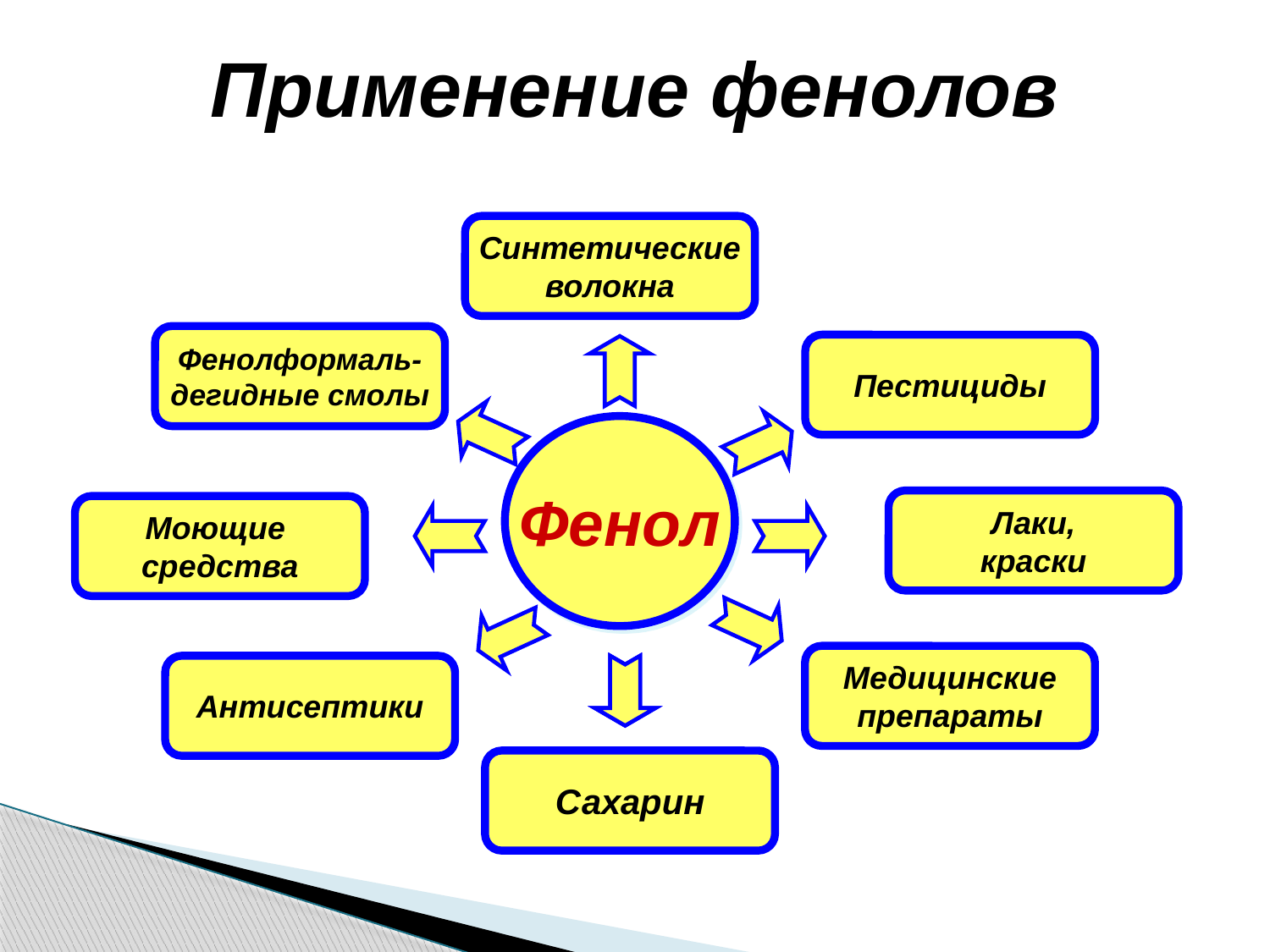

Применение фенолов
Синтетические
волокна
Фенолформаль-
дегидные смолы
Пестициды

Фенол
Лаки,
краски
Моющие
средства

Медицинские
препараты
Антисептики

Сахарин